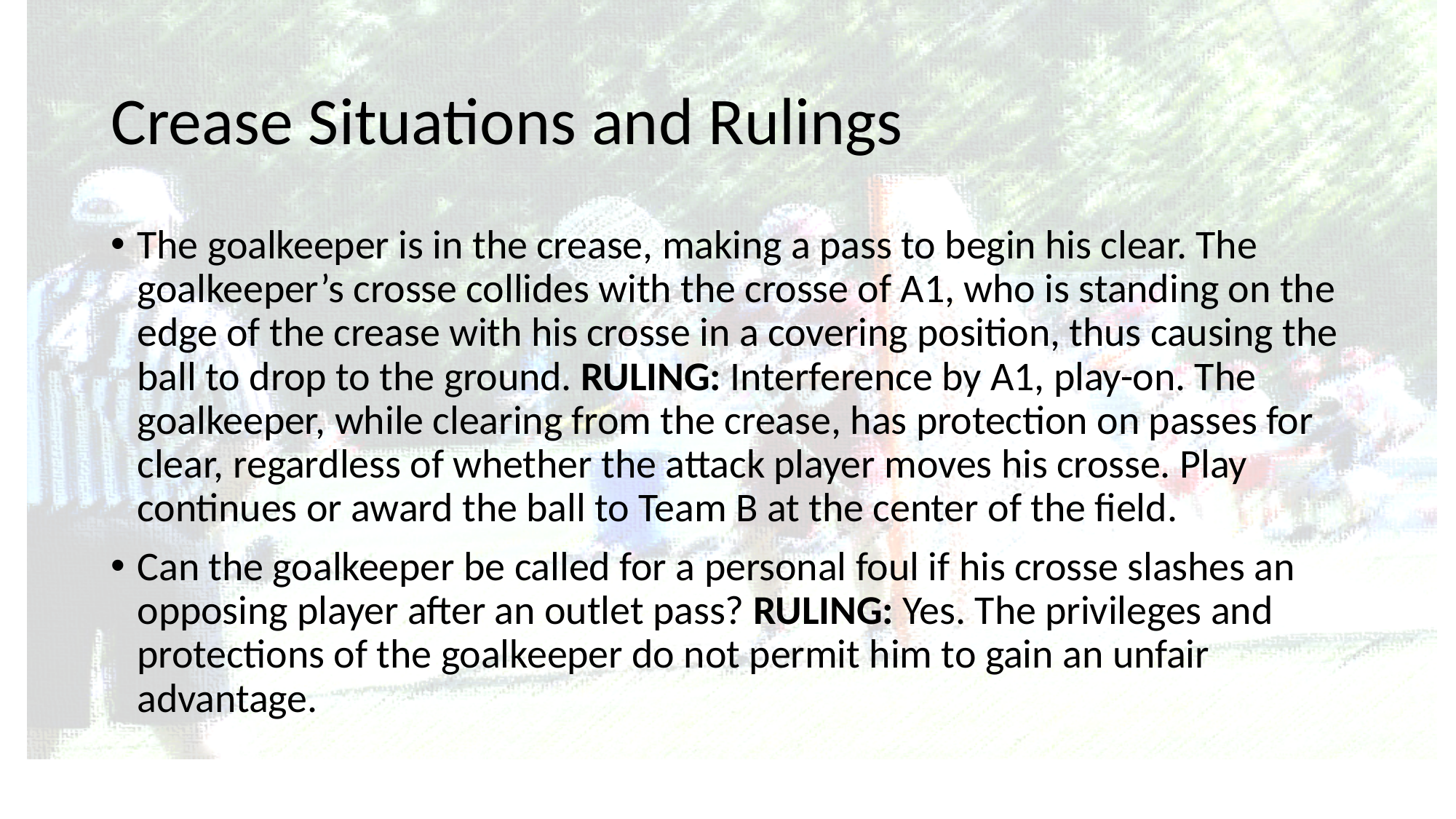

# Crease Situations and Rulings
The goalkeeper is in the crease, making a pass to begin his clear. The goalkeeper’s crosse collides with the crosse of A1, who is standing on the edge of the crease with his crosse in a covering position, thus causing the ball to drop to the ground. RULING: Interference by A1, play-on. The goalkeeper, while clearing from the crease, has protection on passes for clear, regardless of whether the attack player moves his crosse. Play continues or award the ball to Team B at the center of the field.
Can the goalkeeper be called for a personal foul if his crosse slashes an opposing player after an outlet pass? RULING: Yes. The privileges and protections of the goalkeeper do not permit him to gain an unfair advantage.